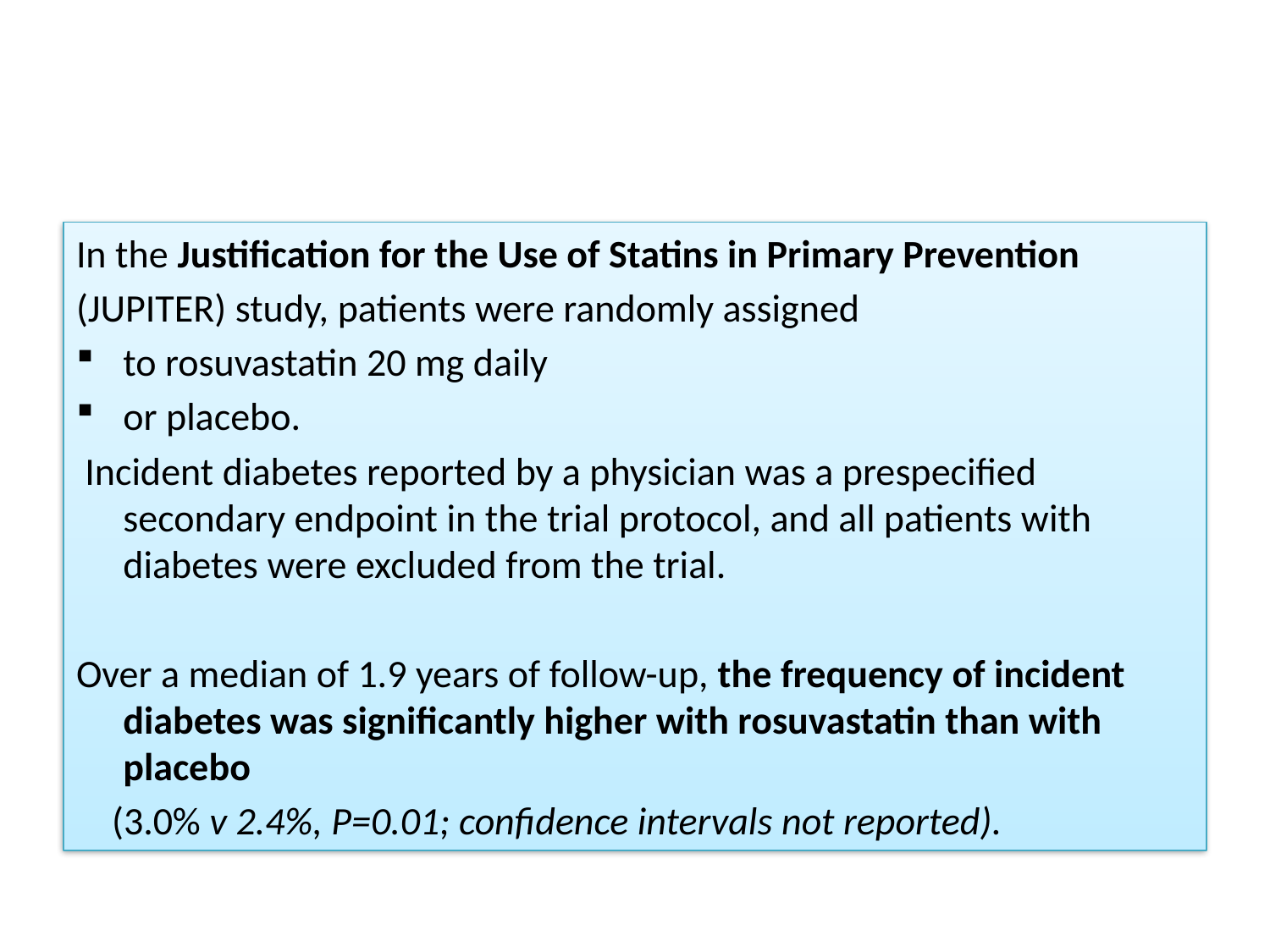

#
In the Justification for the Use of Statins in Primary Prevention
(JUPITER) study, patients were randomly assigned
to rosuvastatin 20 mg daily
or placebo.
 Incident diabetes reported by a physician was a prespecified secondary endpoint in the trial protocol, and all patients with diabetes were excluded from the trial.

Over a median of 1.9 years of follow-up, the frequency of incident diabetes was significantly higher with rosuvastatin than with placebo
    (3.0% v 2.4%, P=0.01; confidence intervals not reported).